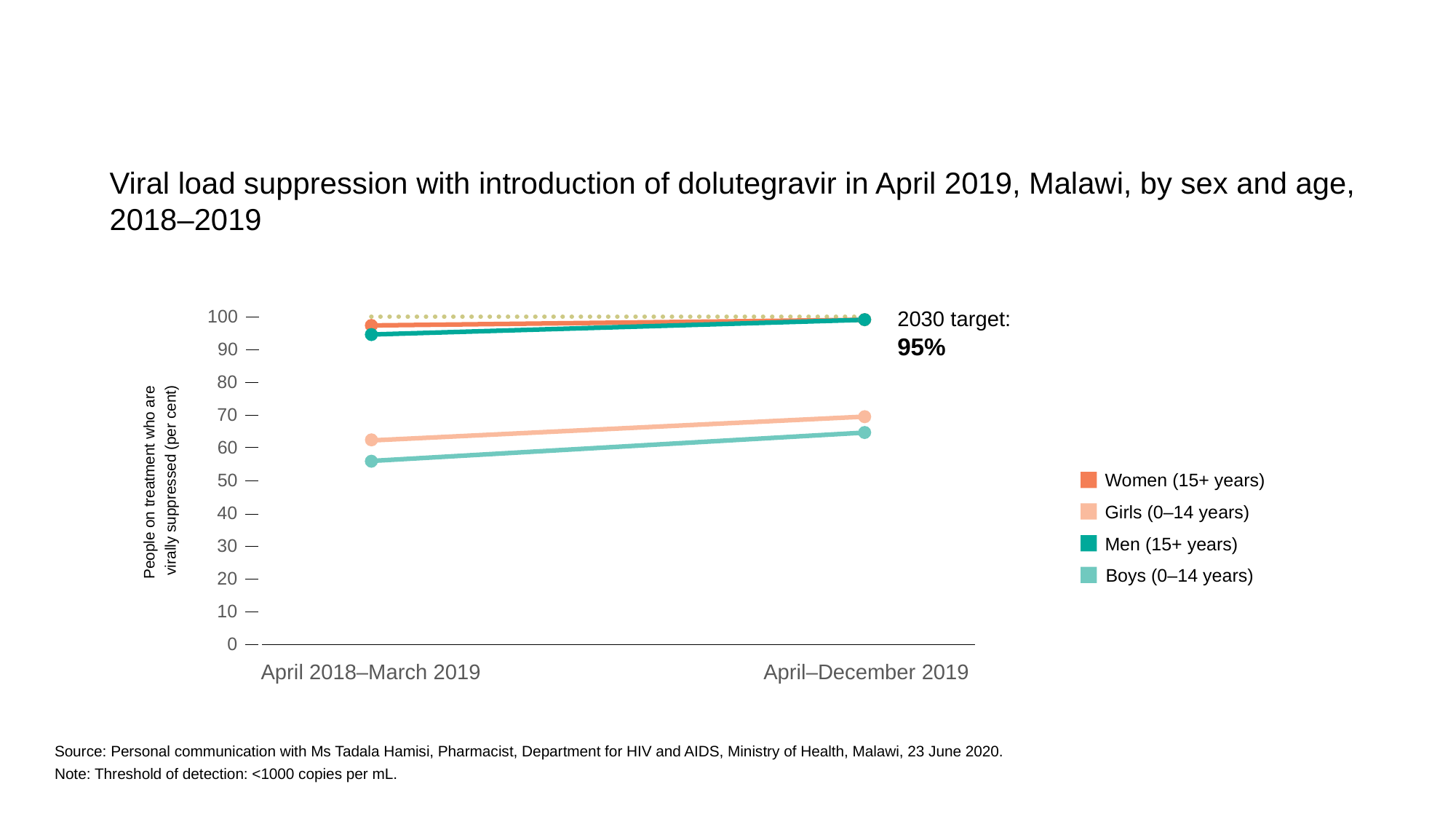

Viral load suppression with introduction of dolutegravir in April 2019, Malawi, by sex and age,
2018–2019
2030 target:
95%
100
90
80
70
60
50
40
30
20
10
0

People on treatment who are
virally suppressed (per cent)

Women (15+ years)

Girls (0–14 years)

Men (15+ years)

Boys (0–14 years)

April 2018–March 2019
April–December 2019
Source: Personal communication with Ms Tadala Hamisi, Pharmacist, Department for HIV and AIDS, Ministry of Health, Malawi, 23 June 2020.
Note: Threshold of detection: <1000 copies per mL.